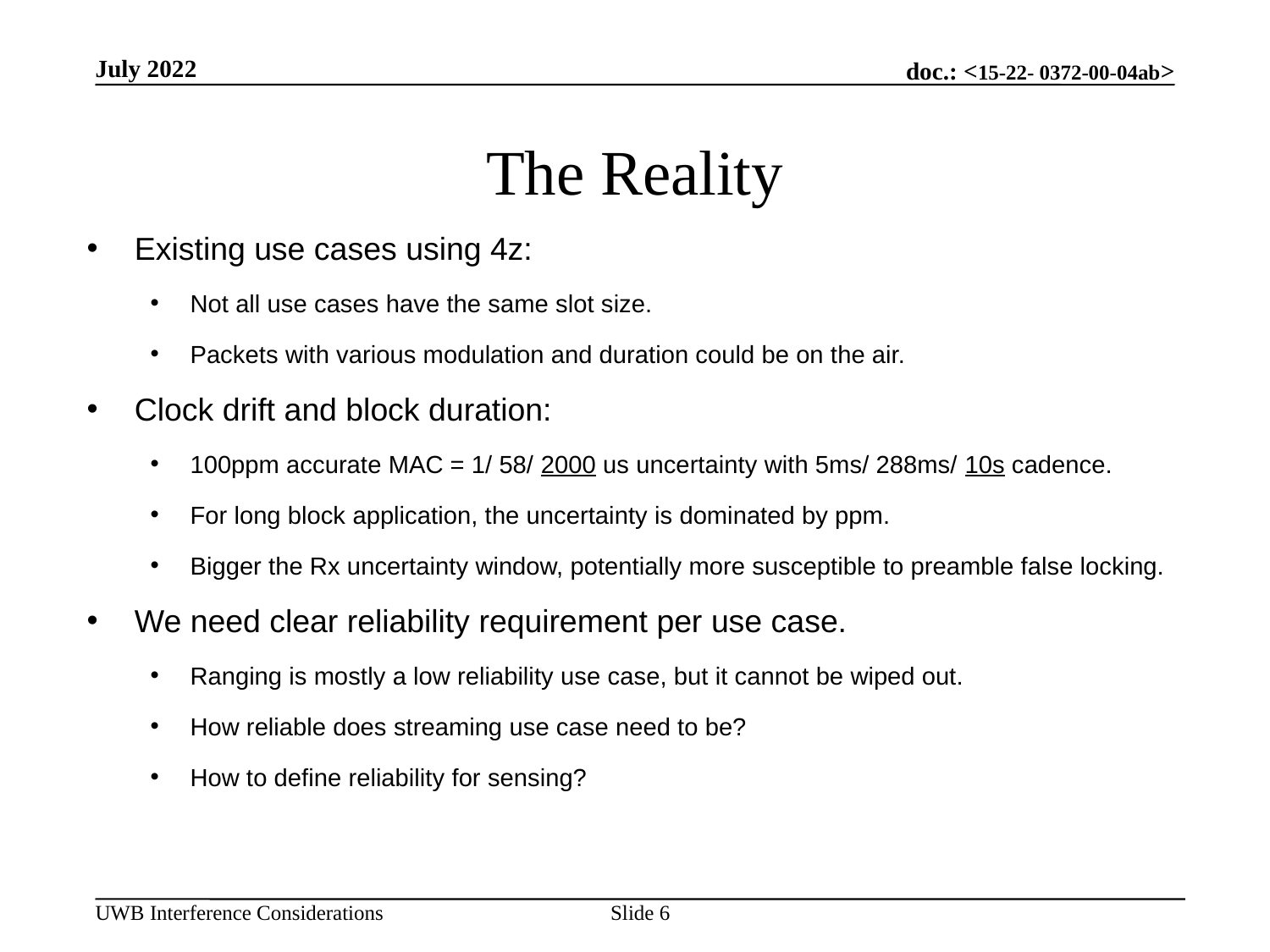

July 2022
# The Reality
Existing use cases using 4z:
Not all use cases have the same slot size.
Packets with various modulation and duration could be on the air.
Clock drift and block duration:
100ppm accurate MAC = 1/ 58/ 2000 us uncertainty with 5ms/ 288ms/ 10s cadence.
For long block application, the uncertainty is dominated by ppm.
Bigger the Rx uncertainty window, potentially more susceptible to preamble false locking.
We need clear reliability requirement per use case.
Ranging is mostly a low reliability use case, but it cannot be wiped out.
How reliable does streaming use case need to be?
How to define reliability for sensing?
Slide 6